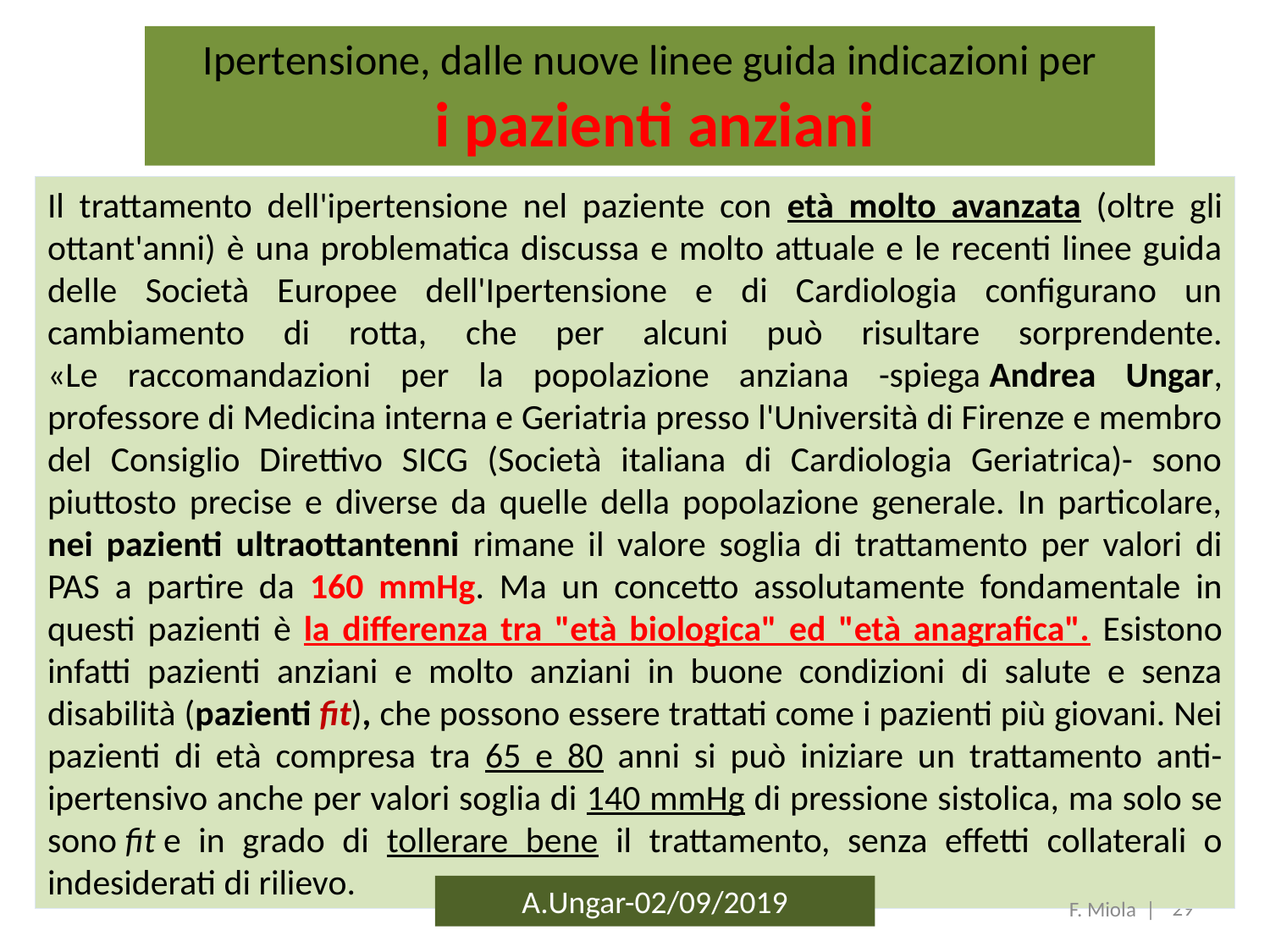

Ipertensione, dalle nuove linee guida indicazioni per
 i pazienti anziani
Il trattamento dell'ipertensione nel paziente con età molto avanzata (oltre gli ottant'anni) è una problematica discussa e molto attuale e le recenti linee guida delle Società Europee dell'Ipertensione e di Cardiologia configurano un cambiamento di rotta, che per alcuni può risultare sorprendente.
«Le raccomandazioni per la popolazione anziana -spiega Andrea Ungar, professore di Medicina interna e Geriatria presso l'Università di Firenze e membro del Consiglio Direttivo SICG (Società italiana di Cardiologia Geriatrica)- sono piuttosto precise e diverse da quelle della popolazione generale. In particolare, nei pazienti ultraottantenni rimane il valore soglia di trattamento per valori di PAS a partire da 160 mmHg. Ma un concetto assolutamente fondamentale in questi pazienti è la differenza tra "età biologica" ed "età anagrafica". Esistono infatti pazienti anziani e molto anziani in buone condizioni di salute e senza disabilità (pazienti fit), che possono essere trattati come i pazienti più giovani. Nei pazienti di età compresa tra 65 e 80 anni si può iniziare un trattamento anti-ipertensivo anche per valori soglia di 140 mmHg di pressione sistolica, ma solo se sono fit e in grado di tollerare bene il trattamento, senza effetti collaterali o indesiderati di rilievo.
A.Ungar-02/09/2019
29
F. Miola  |